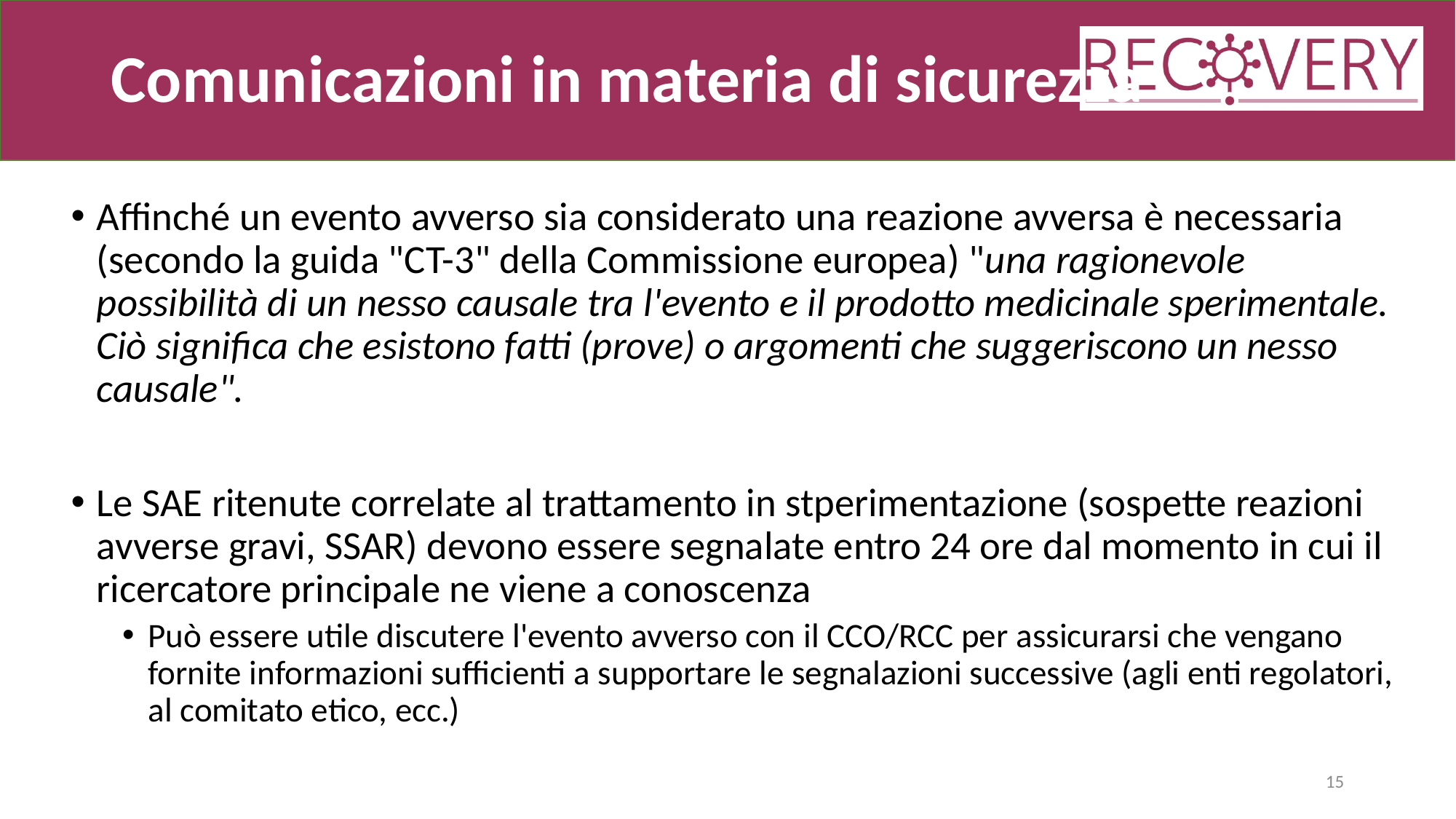

# Comunicazioni in materia di sicurezza
Affinché un evento avverso sia considerato una reazione avversa è necessaria (secondo la guida "CT-3" della Commissione europea) "una ragionevole possibilità di un nesso causale tra l'evento e il prodotto medicinale sperimentale. Ciò significa che esistono fatti (prove) o argomenti che suggeriscono un nesso causale".

Le SAE ritenute correlate al trattamento in stperimentazione (sospette reazioni avverse gravi, SSAR) devono essere segnalate entro 24 ore dal momento in cui il ricercatore principale ne viene a conoscenza
Può essere utile discutere l'evento avverso con il CCO/RCC per assicurarsi che vengano fornite informazioni sufficienti a supportare le segnalazioni successive (agli enti regolatori, al comitato etico, ecc.)
15